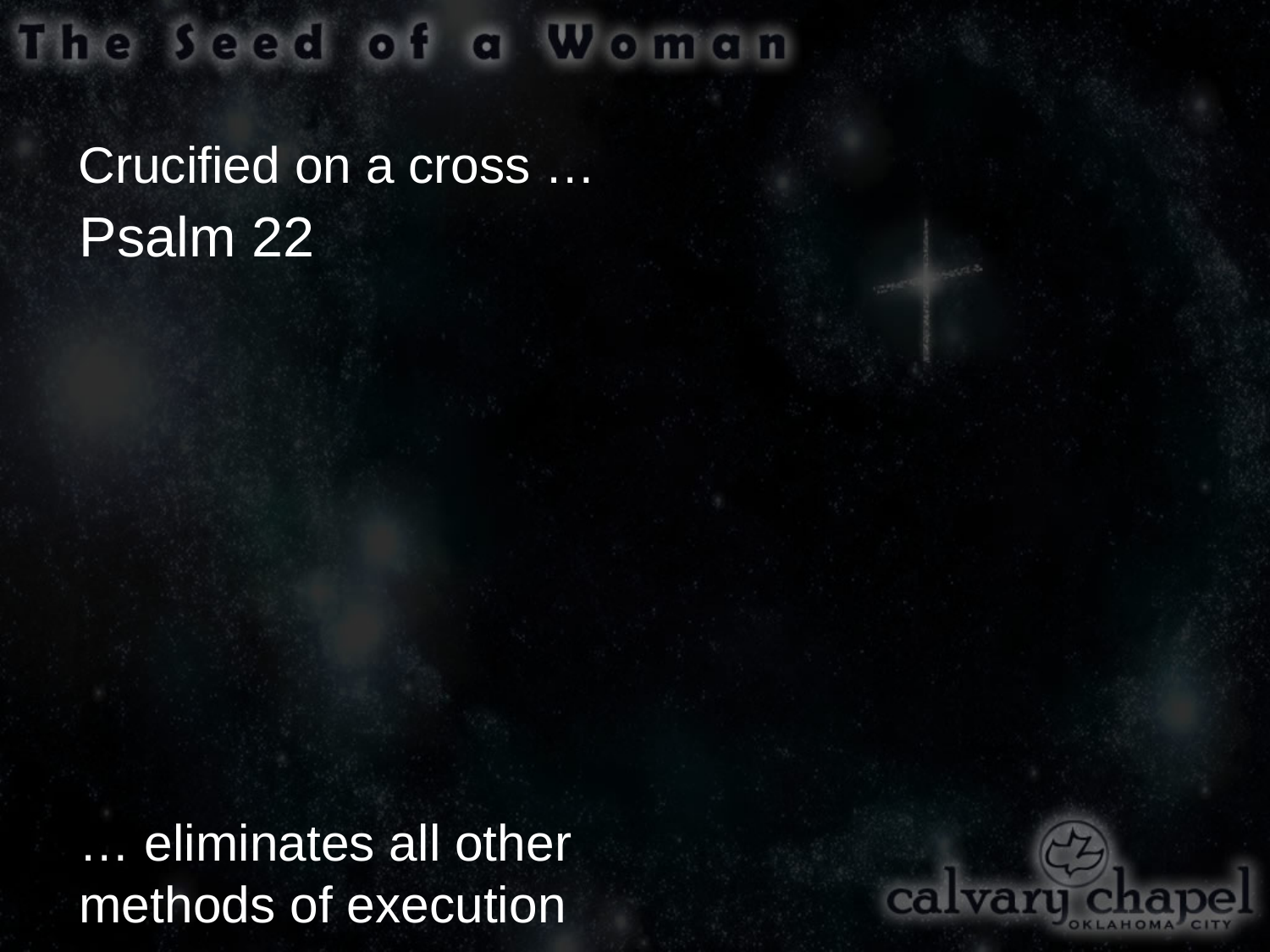

Crucified on a cross …
Psalm 22
… eliminates all other
methods of execution